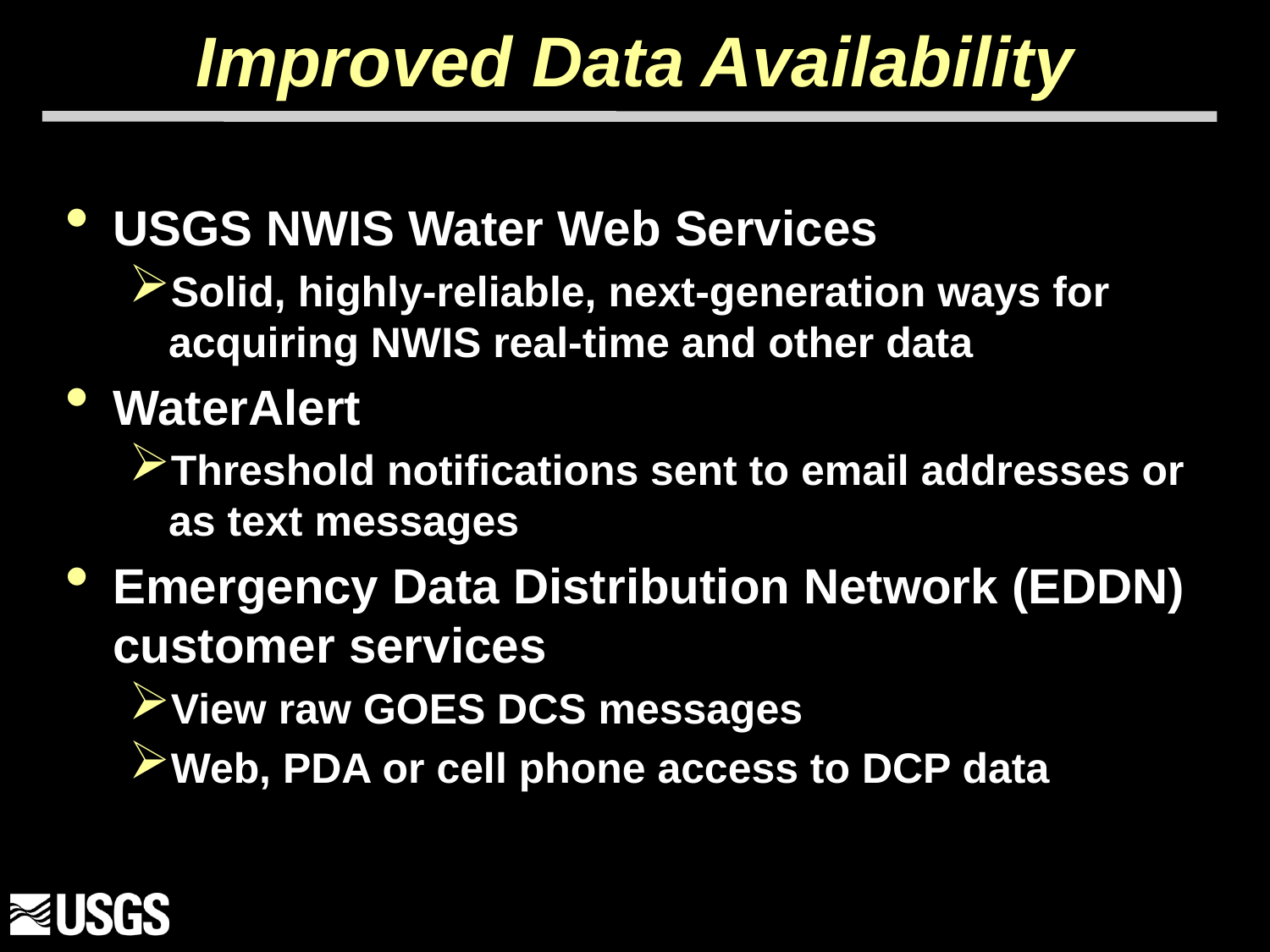

# Improved Data Availability
USGS NWIS Water Web Services
Solid, highly-reliable, next-generation ways for acquiring NWIS real-time and other data
WaterAlert
Threshold notifications sent to email addresses or as text messages
Emergency Data Distribution Network (EDDN) customer services
View raw GOES DCS messages
Web, PDA or cell phone access to DCP data